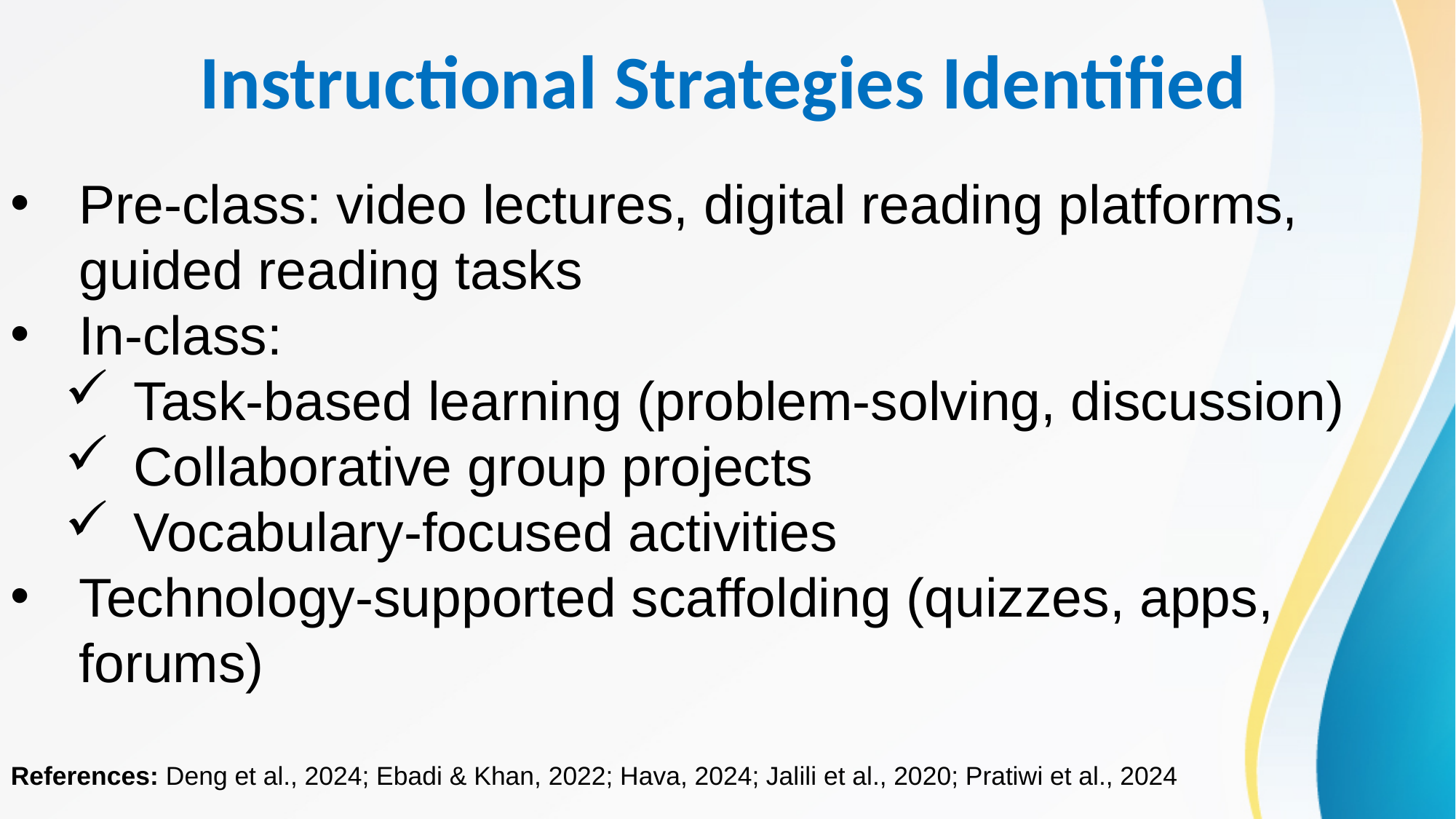

Instructional Strategies Identified
Pre-class: video lectures, digital reading platforms, guided reading tasks
In-class:
Task-based learning (problem-solving, discussion)
Collaborative group projects
Vocabulary-focused activities
Technology-supported scaffolding (quizzes, apps, forums)

References: Deng et al., 2024; Ebadi & Khan, 2022; Hava, 2024; Jalili et al., 2020; Pratiwi et al., 2024